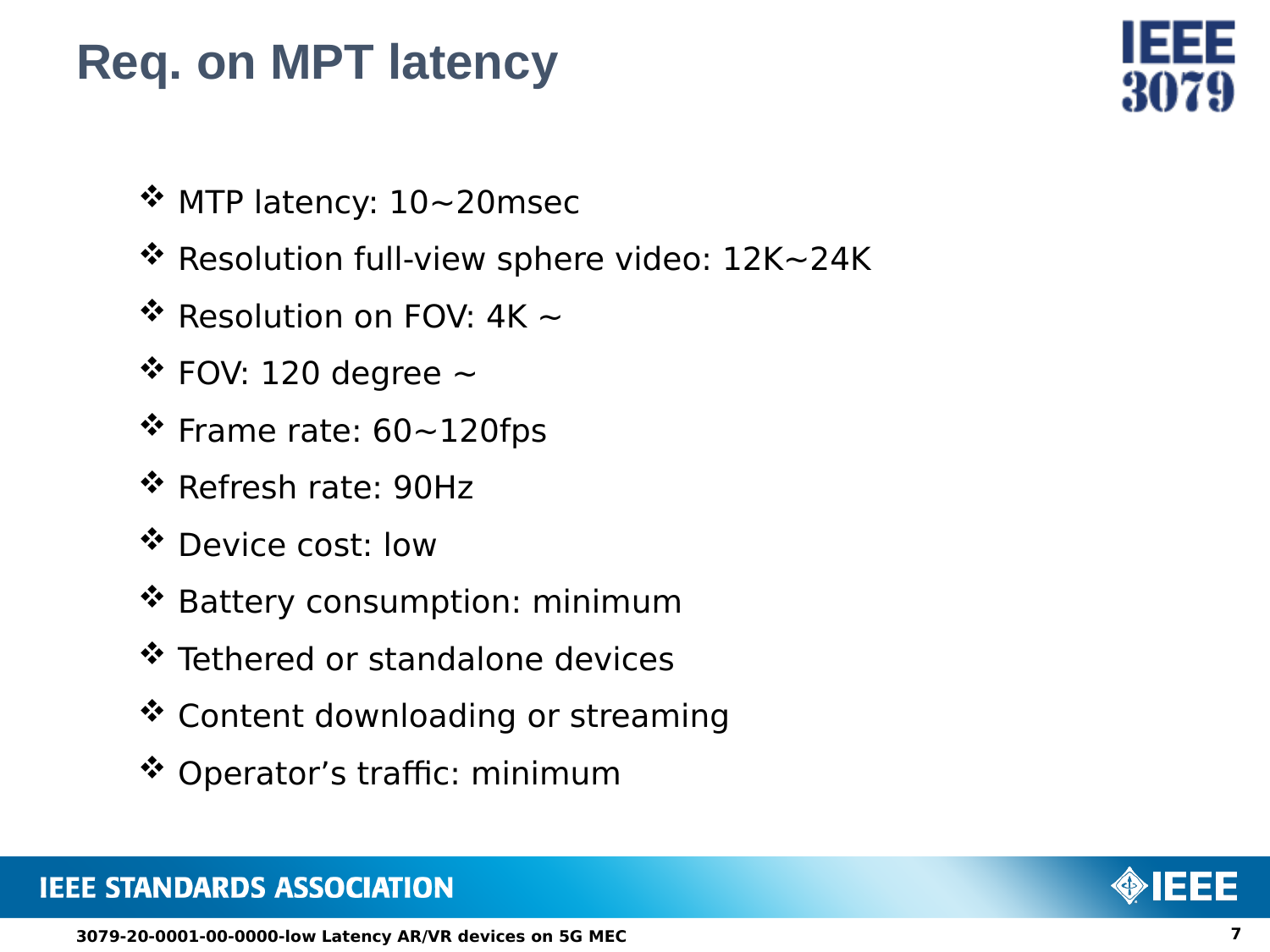

# Req. on MPT latency
MTP latency: 10~20msec
Resolution full-view sphere video: 12K~24K
Resolution on FOV: 4K ~
FOV: 120 degree ~
Frame rate: 60~120fps
Refresh rate: 90Hz
Device cost: low
Battery consumption: minimum
Tethered or standalone devices
Content downloading or streaming
Operator’s traffic: minimum
7
3079-20-0001-00-0000-low Latency AR/VR devices on 5G MEC